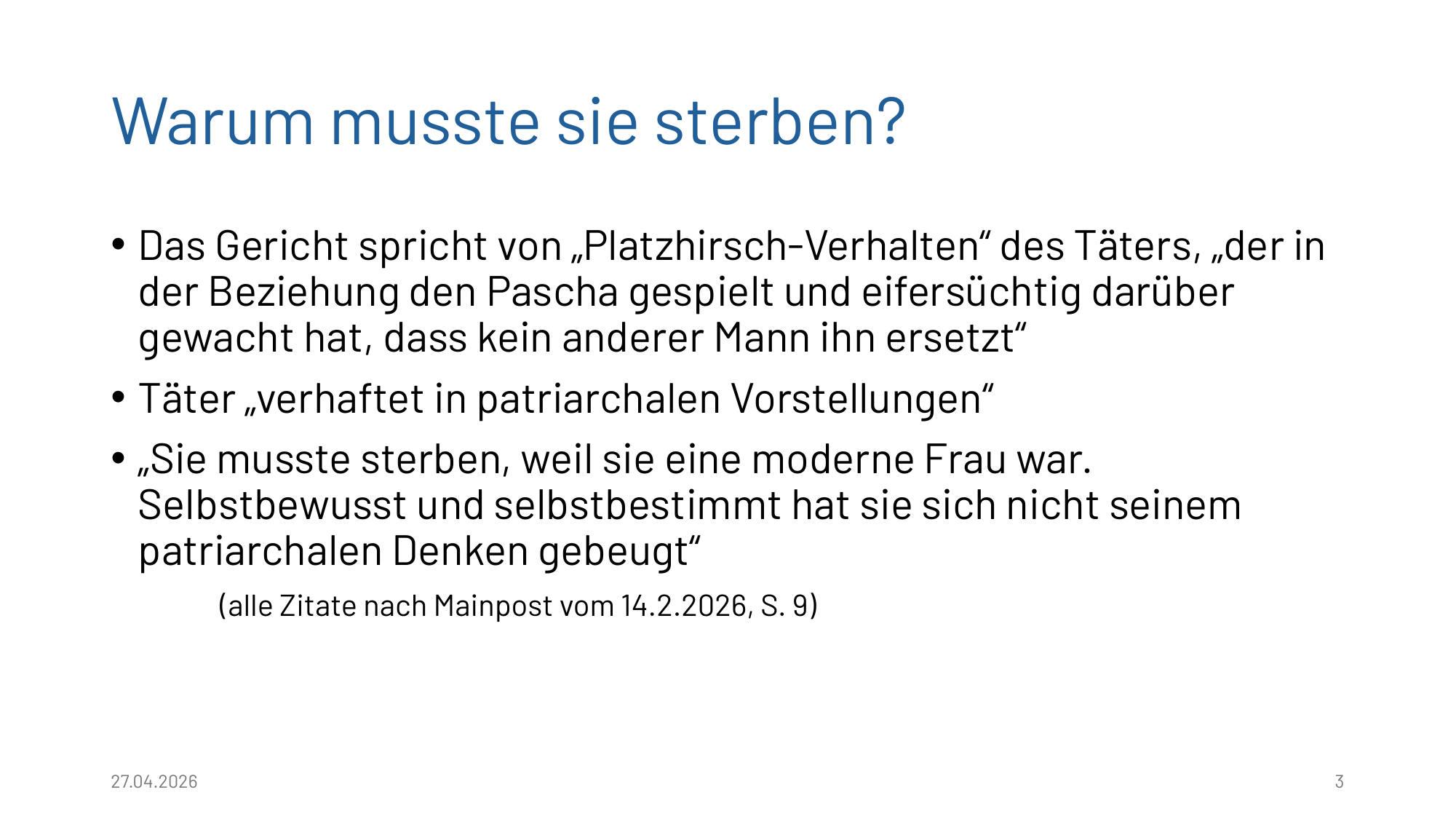

# Warum musste sie sterben?
Das Gericht spricht von „Platzhirsch-Verhalten“ des Täters, „der in der Beziehung den Pascha gespielt und eifersüchtig darüber gewacht hat, dass kein anderer Mann ihn ersetzt“
Täter „verhaftet in patriarchalen Vorstellungen“
„Sie musste sterben, weil sie eine moderne Frau war. Selbstbewusst und selbstbestimmt hat sie sich nicht seinem patriarchalen Denken gebeugt“
	(alle Zitate nach Mainpost vom 14.2.2026, S. 9)
27.04.2026
3